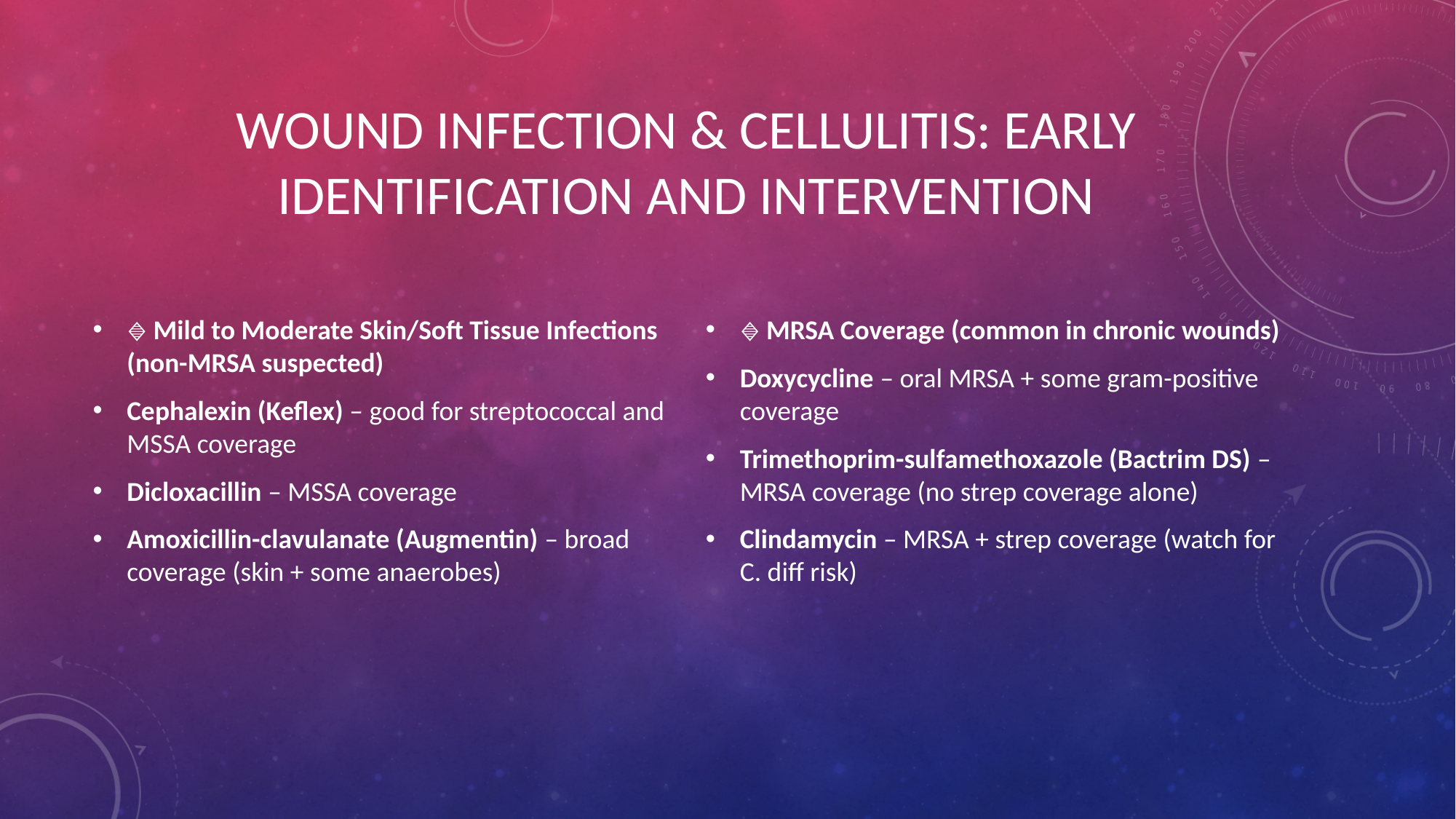

# Wound Infection & Cellulitis: Early Identification and Intervention
🔹 Mild to Moderate Skin/Soft Tissue Infections (non-MRSA suspected)
Cephalexin (Keflex) – good for streptococcal and MSSA coverage
Dicloxacillin – MSSA coverage
Amoxicillin-clavulanate (Augmentin) – broad coverage (skin + some anaerobes)

🔹 MRSA Coverage (common in chronic wounds)
Doxycycline – oral MRSA + some gram-positive coverage
Trimethoprim-sulfamethoxazole (Bactrim DS) – MRSA coverage (no strep coverage alone)
Clindamycin – MRSA + strep coverage (watch for C. diff risk)